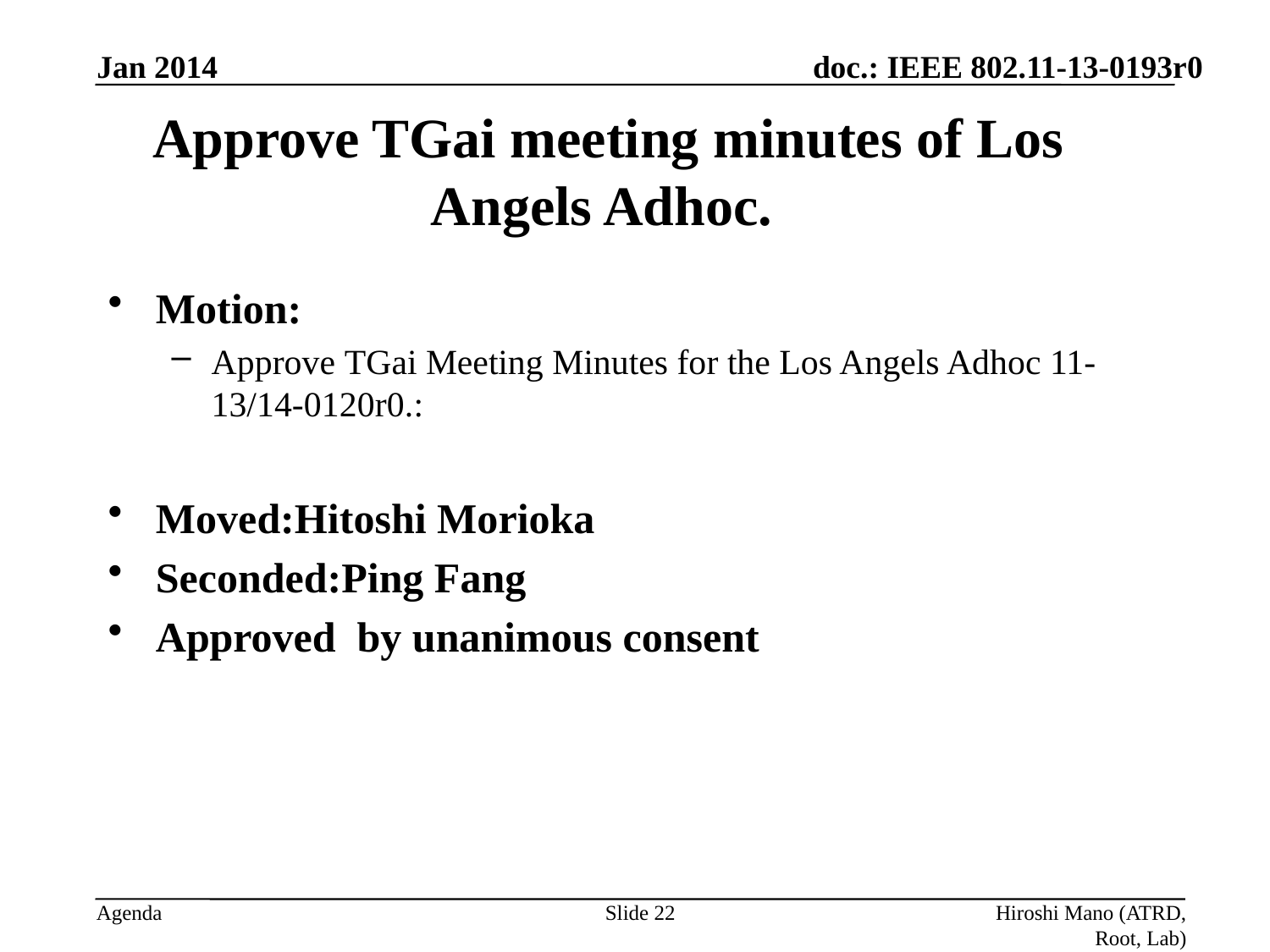

Jan 2014
# Approve TGai meeting minutes of Los Angels Adhoc.
Motion:
Approve TGai Meeting Minutes for the Los Angels Adhoc 11-13/14-0120r0.:

Moved:Hitoshi Morioka
Seconded:Ping Fang
Approved  by unanimous consent

Slide 22
Hiroshi Mano (ATRD, Root, Lab)